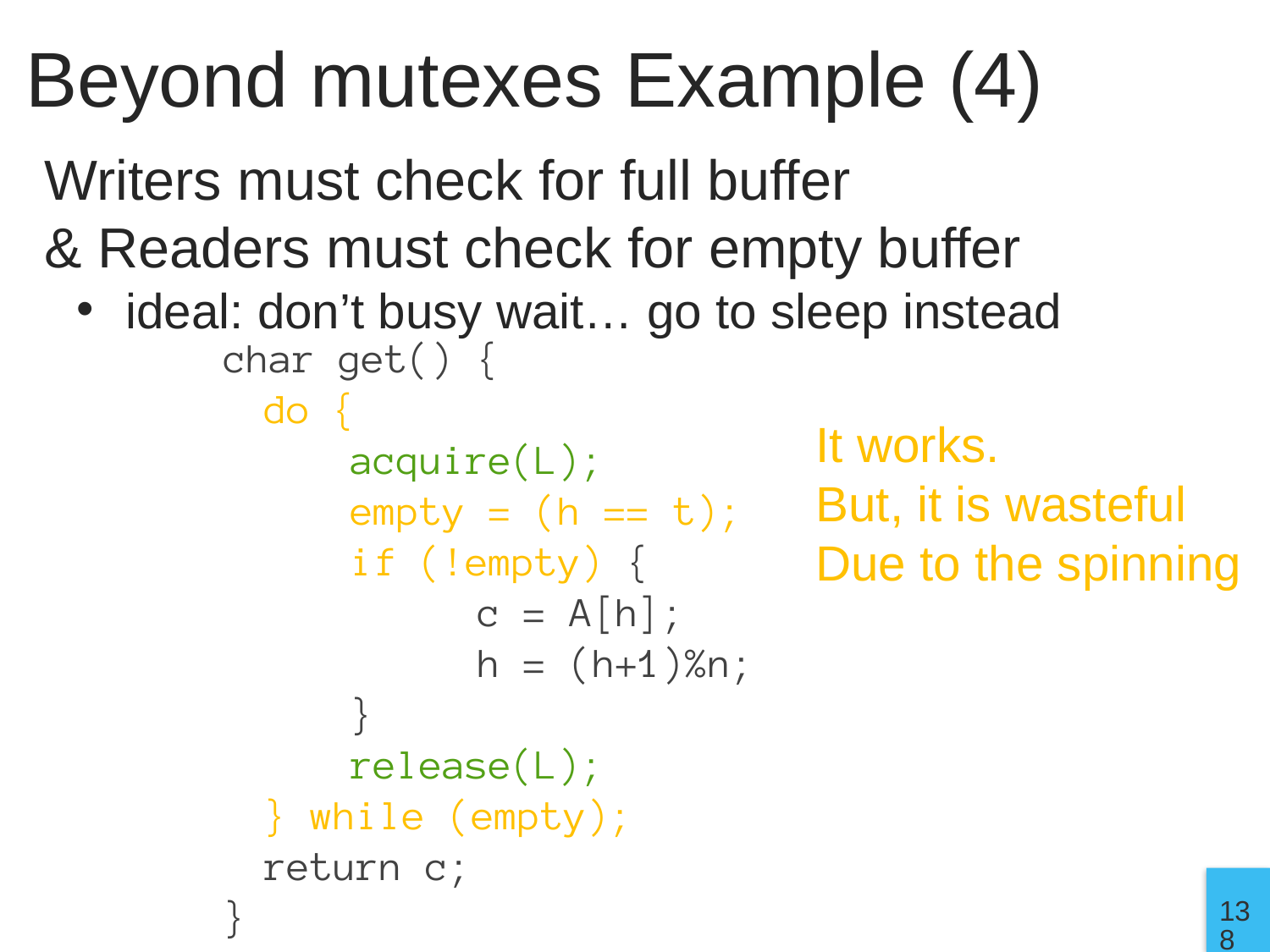

# Beyond mutexes Example (4)
Writers must check for full buffer
& Readers must check for empty buffer
ideal: don’t busy wait… go to sleep instead

char get() {
	do {
		acquire(L);
		empty = (h == t);
		if (!empty) {
			c = A[h];
			h = (h+1)%n;
		}
		release(L);
	} while (empty);
	return c;
}
It works.
But, it is wasteful
Due to the spinning
138